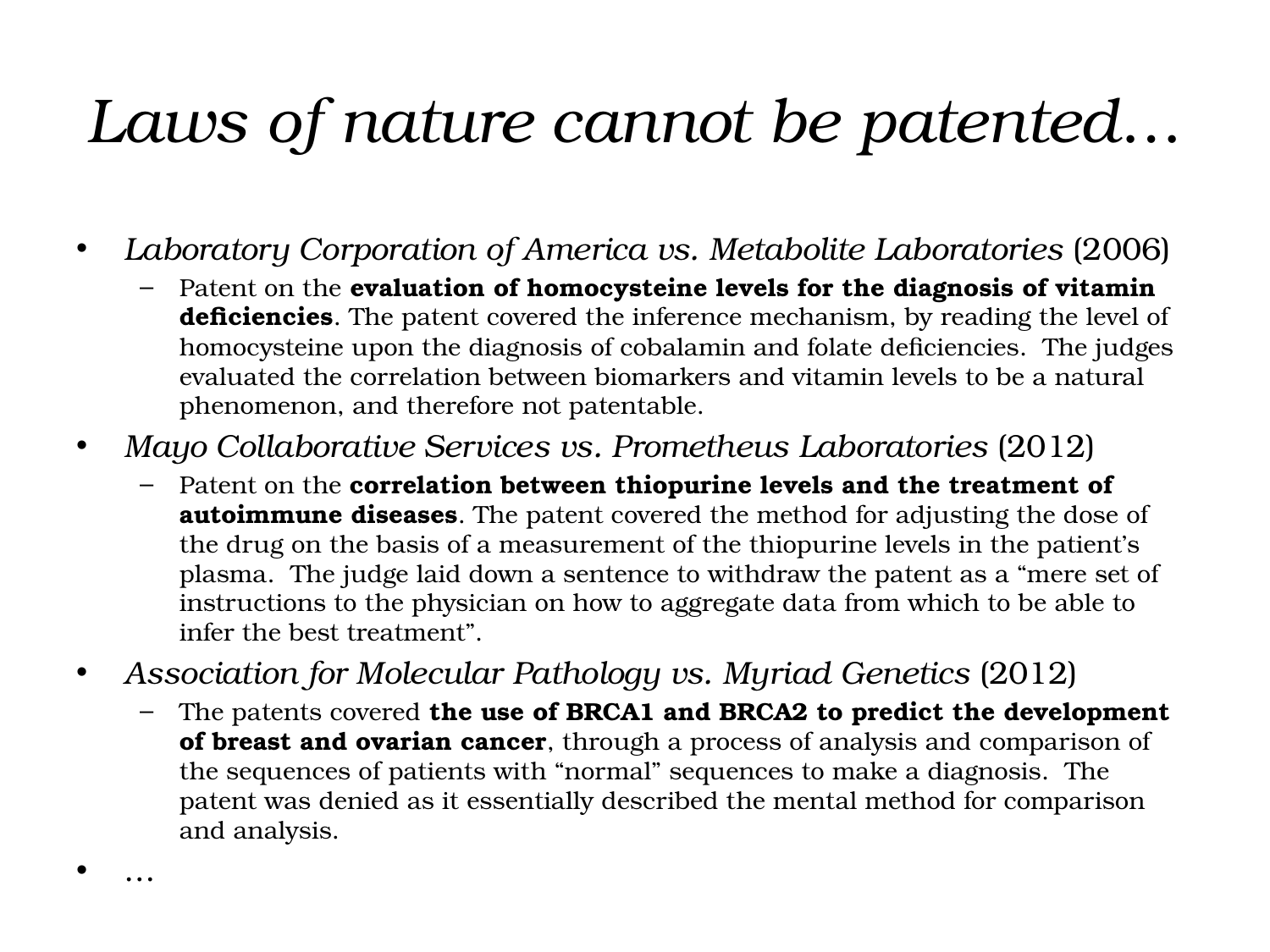

# Laws of nature cannot be patented…
Laboratory Corporation of America vs. Metabolite Laboratories (2006)
Patent on the evaluation of homocysteine levels for the diagnosis of vitamin deficiencies. The patent covered the inference mechanism, by reading the level of homocysteine upon the diagnosis of cobalamin and folate deficiencies.  The judges evaluated the correlation between biomarkers and vitamin levels to be a natural phenomenon, and therefore not patentable.
Mayo Collaborative Services vs. Prometheus Laboratories (2012)
Patent on the correlation between thiopurine levels and the treatment of autoimmune diseases. The patent covered the method for adjusting the dose of the drug on the basis of a measurement of the thiopurine levels in the patient’s plasma.  The judge laid down a sentence to withdraw the patent as a “mere set of instructions to the physician on how to aggregate data from which to be able to infer the best treatment”.
Association for Molecular Pathology vs. Myriad Genetics (2012)
The patents covered the use of BRCA1 and BRCA2 to predict the development of breast and ovarian cancer, through a process of analysis and comparison of the sequences of patients with “normal” sequences to make a diagnosis.  The patent was denied as it essentially described the mental method for comparison and analysis.
…